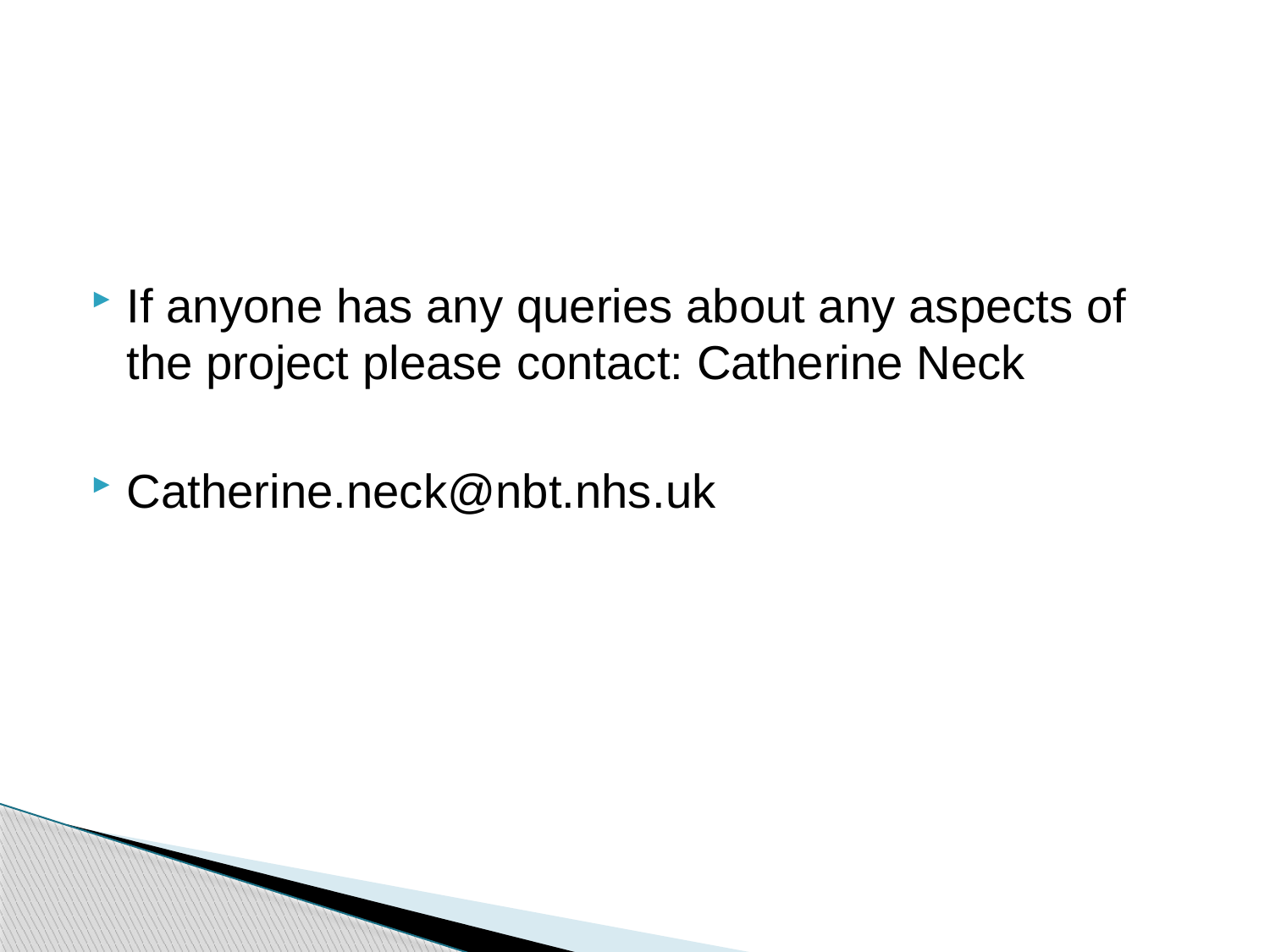

If anyone has any queries about any aspects of the project please contact: Catherine Neck

Catherine.neck@nbt.nhs.uk